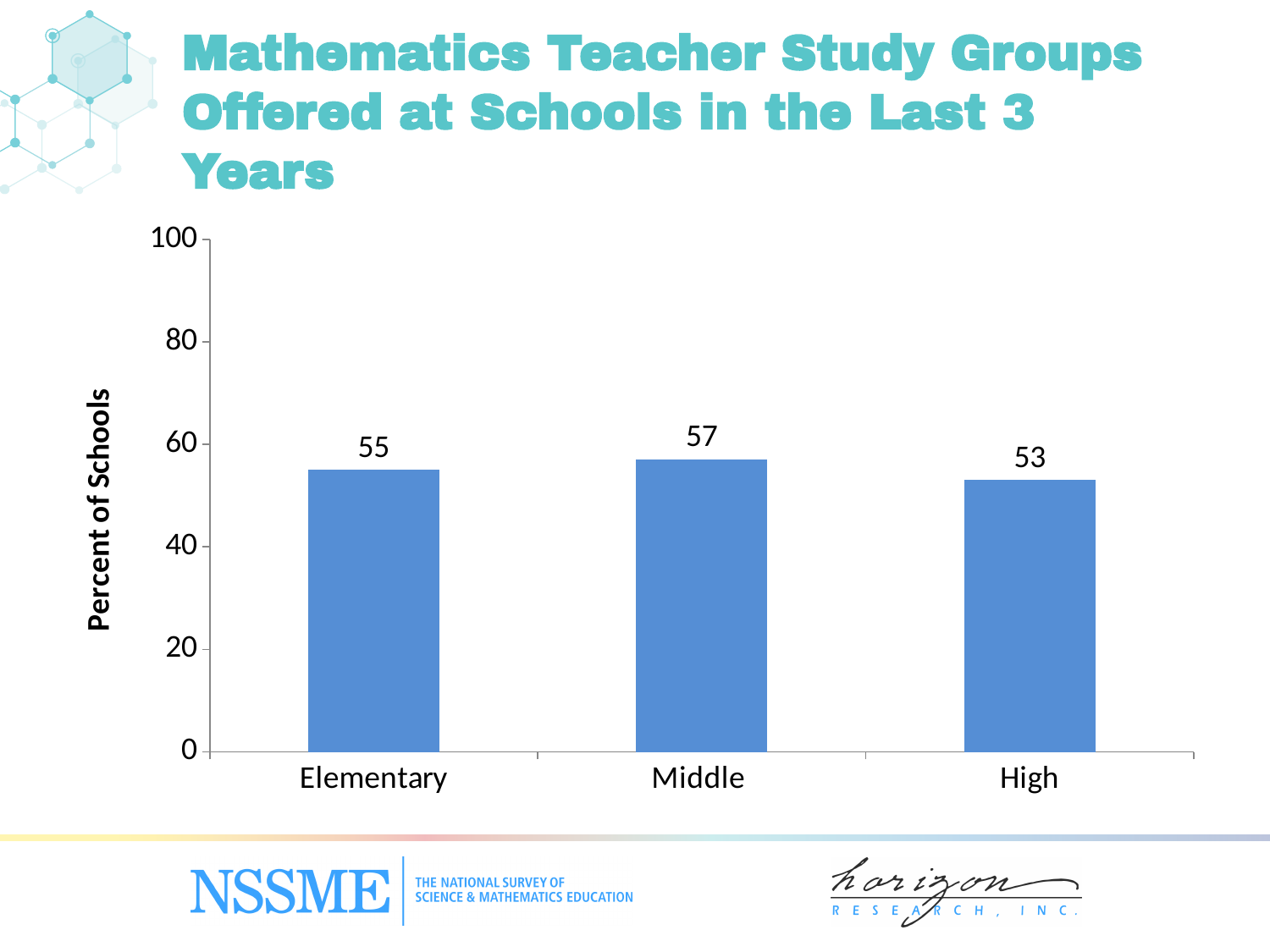

# Mathematics Teacher Study Groups Offered at Schools in the Last 3 Years

### Chart

| Category | Mathematics |
|---|---|
| Elementary | 55.0 |
| Middle  | 57.0 |
| High | 53.0 |